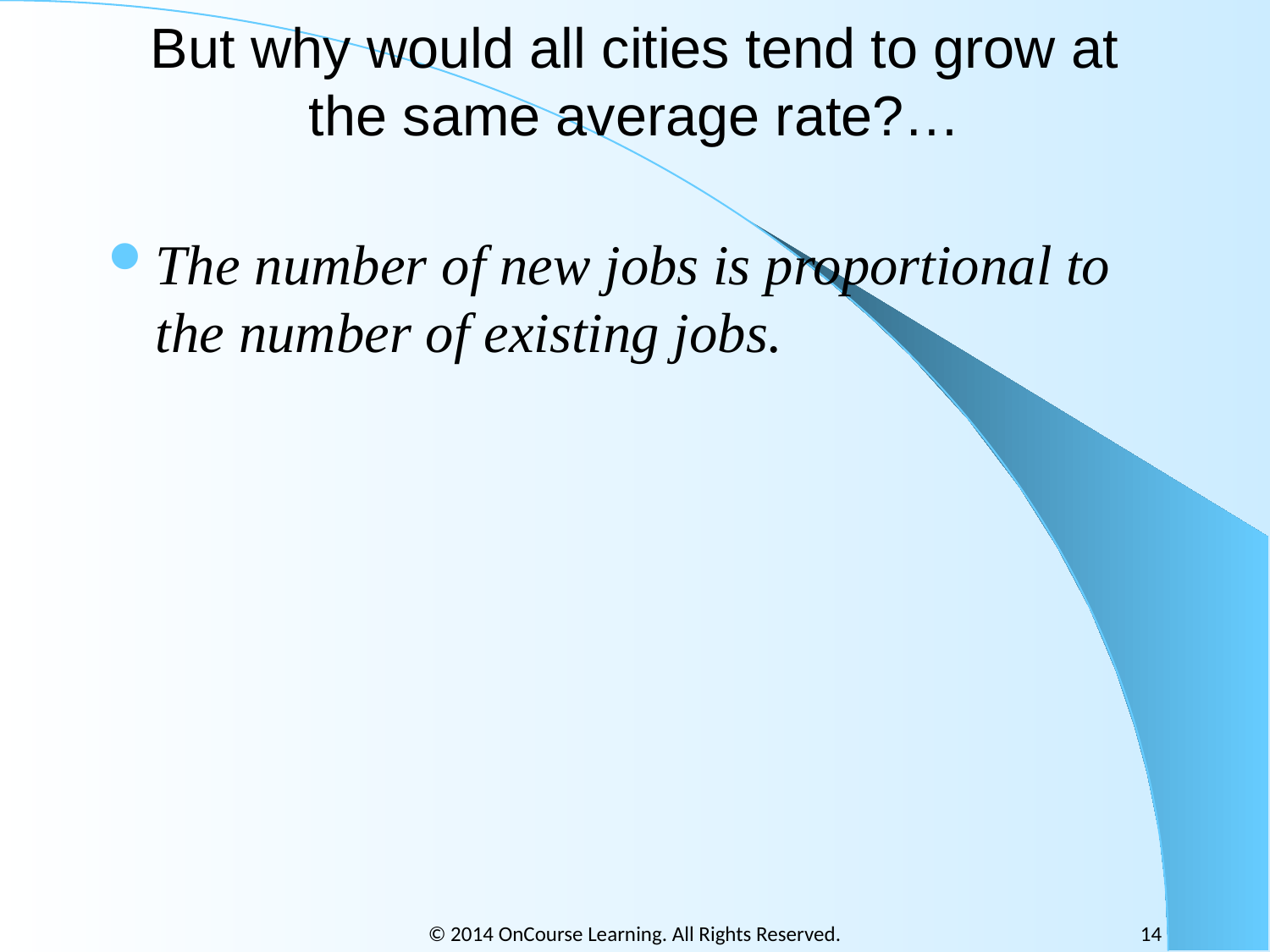

# But why would all cities tend to grow at the same average rate?…
The number of new jobs is proportional to the number of existing jobs.
© 2014 OnCourse Learning. All Rights Reserved.
14